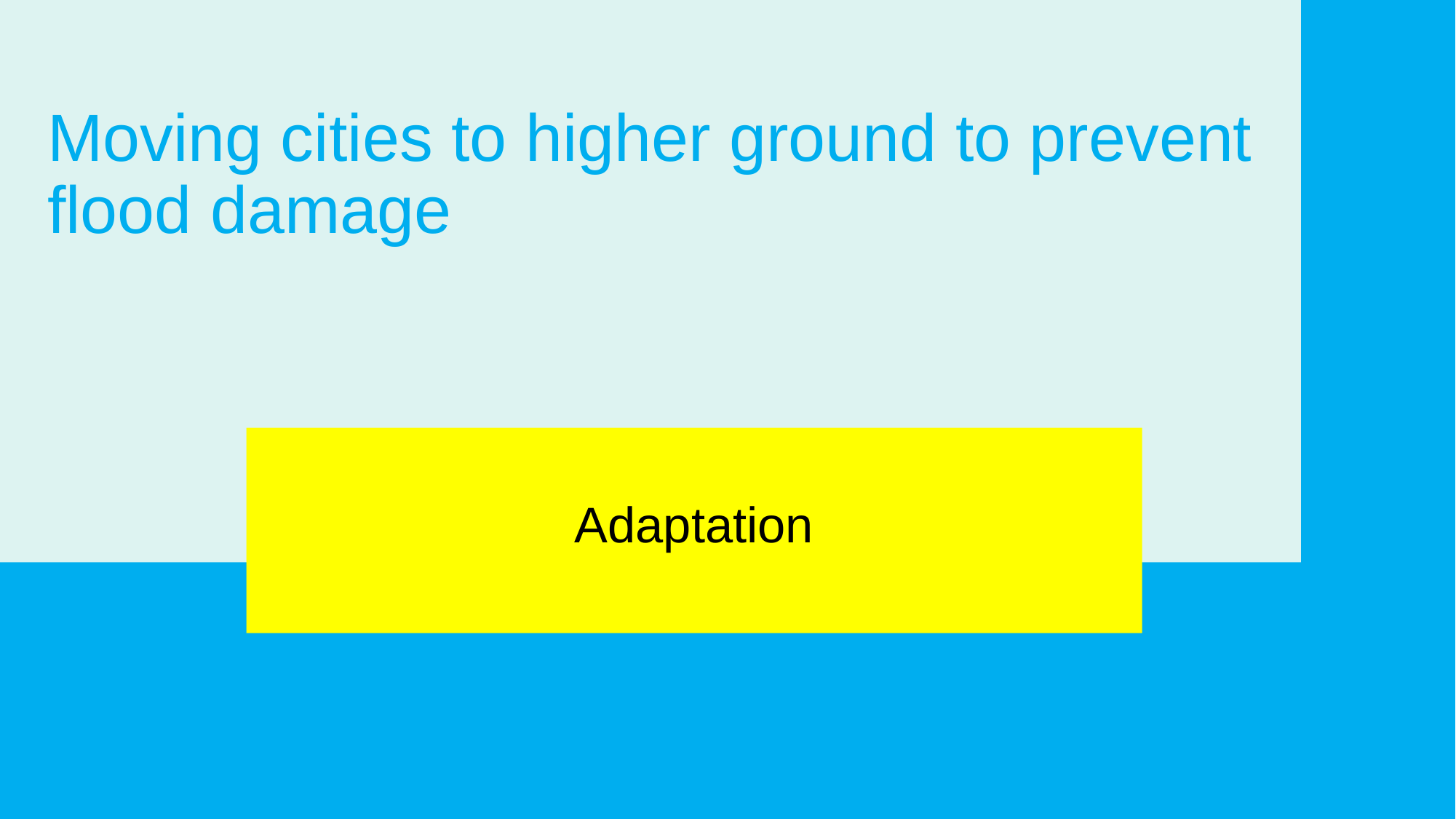

Moving cities to higher ground to prevent flood damage

Adaptation